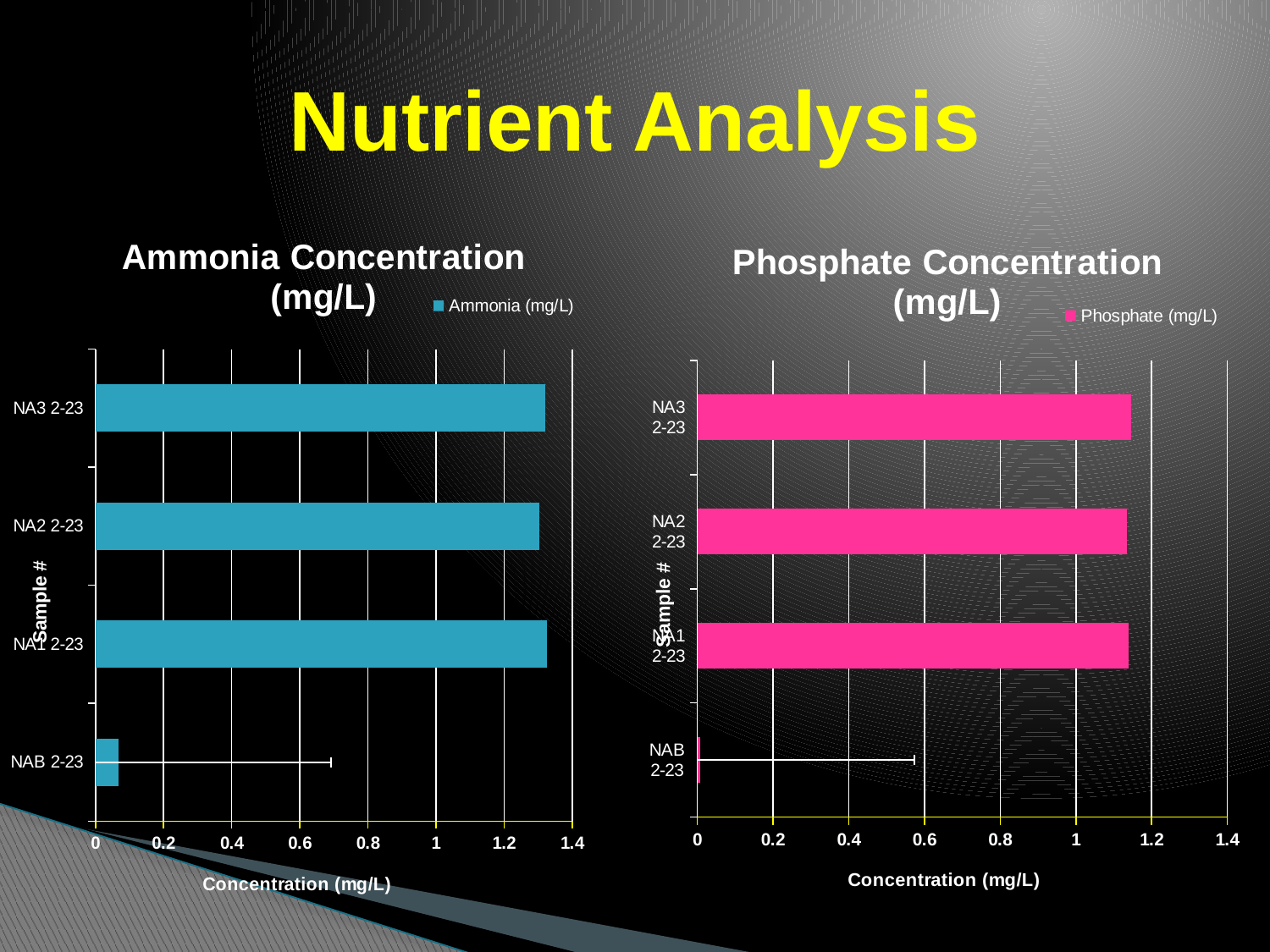

# Nutrient Analysis

### Chart: Ammonia Concentration (mg/L)

| Category | Ammonia (mg/L) |
|---|---|
| NAB 2-23 | 0.06780300000000011 |
| NA1 2-23 | 1.3252259999999998 |
| NA2 2-23 | 1.30266 |
| NA3 2-23 | 1.32085 |

### Chart: Phosphate Concentration (mg/L)

| Category | Phosphate (mg/L) |
|---|---|
| NAB 2-23 | 0.006517000000000002 |
| NA1 2-23 | 1.138331 |
| NA2 2-23 | 1.1348 |
| NA3 2-23 | 1.14505 |